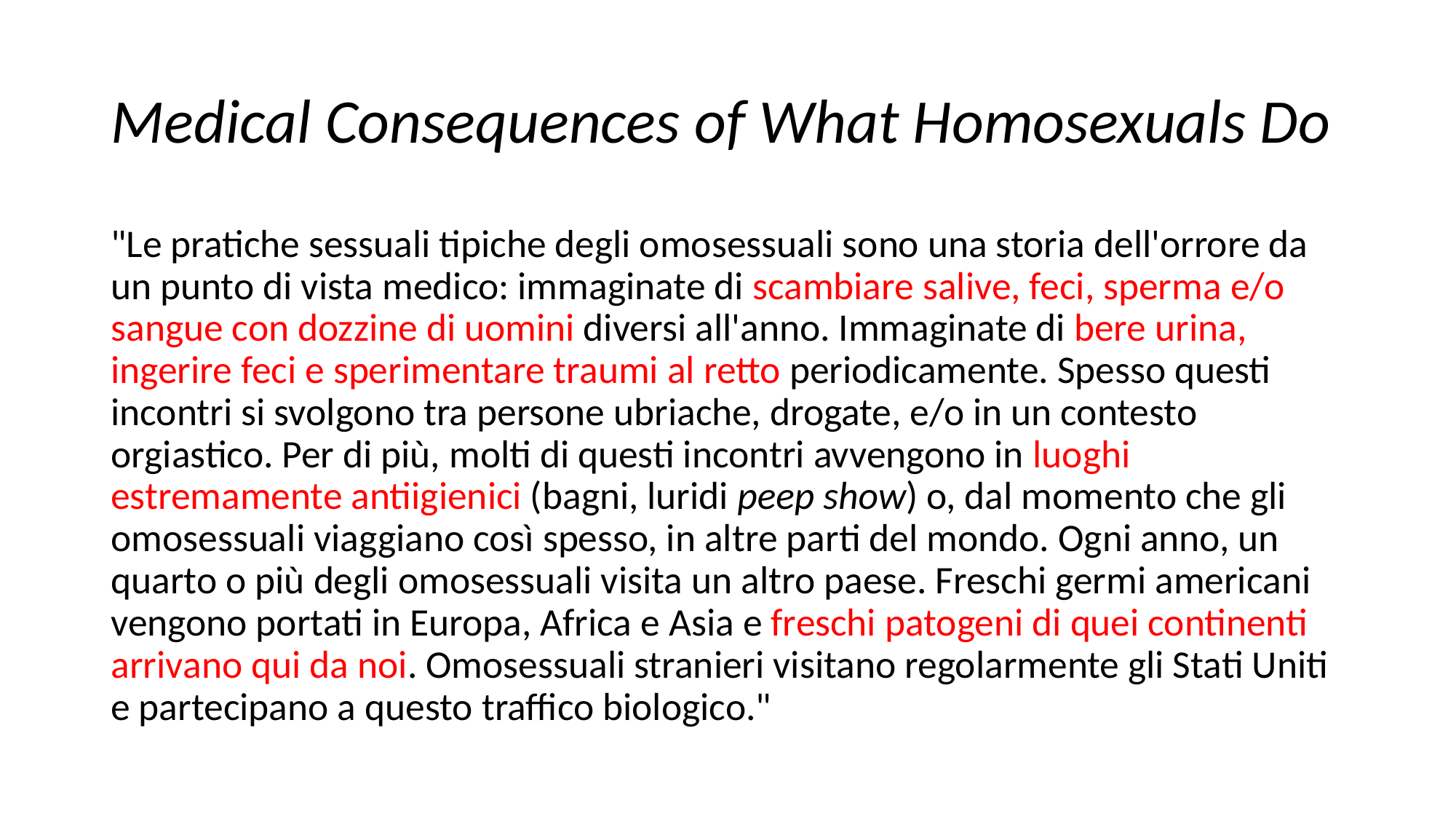

# Medical Consequences of What Homosexuals Do
"Le pratiche sessuali tipiche degli omosessuali sono una storia dell'orrore da un punto di vista medico: immaginate di scambiare salive, feci, sperma e/o sangue con dozzine di uomini diversi all'anno. Immaginate di bere urina, ingerire feci e sperimentare traumi al retto periodicamente. Spesso questi incontri si svolgono tra persone ubriache, drogate, e/o in un contesto orgiastico. Per di più, molti di questi incontri avvengono in luoghi estremamente antiigienici (bagni, luridi peep show) o, dal momento che gli omosessuali viaggiano così spesso, in altre parti del mondo. Ogni anno, un quarto o più degli omosessuali visita un altro paese. Freschi germi americani vengono portati in Europa, Africa e Asia e freschi patogeni di quei continenti arrivano qui da noi. Omosessuali stranieri visitano regolarmente gli Stati Uniti e partecipano a questo traffico biologico."